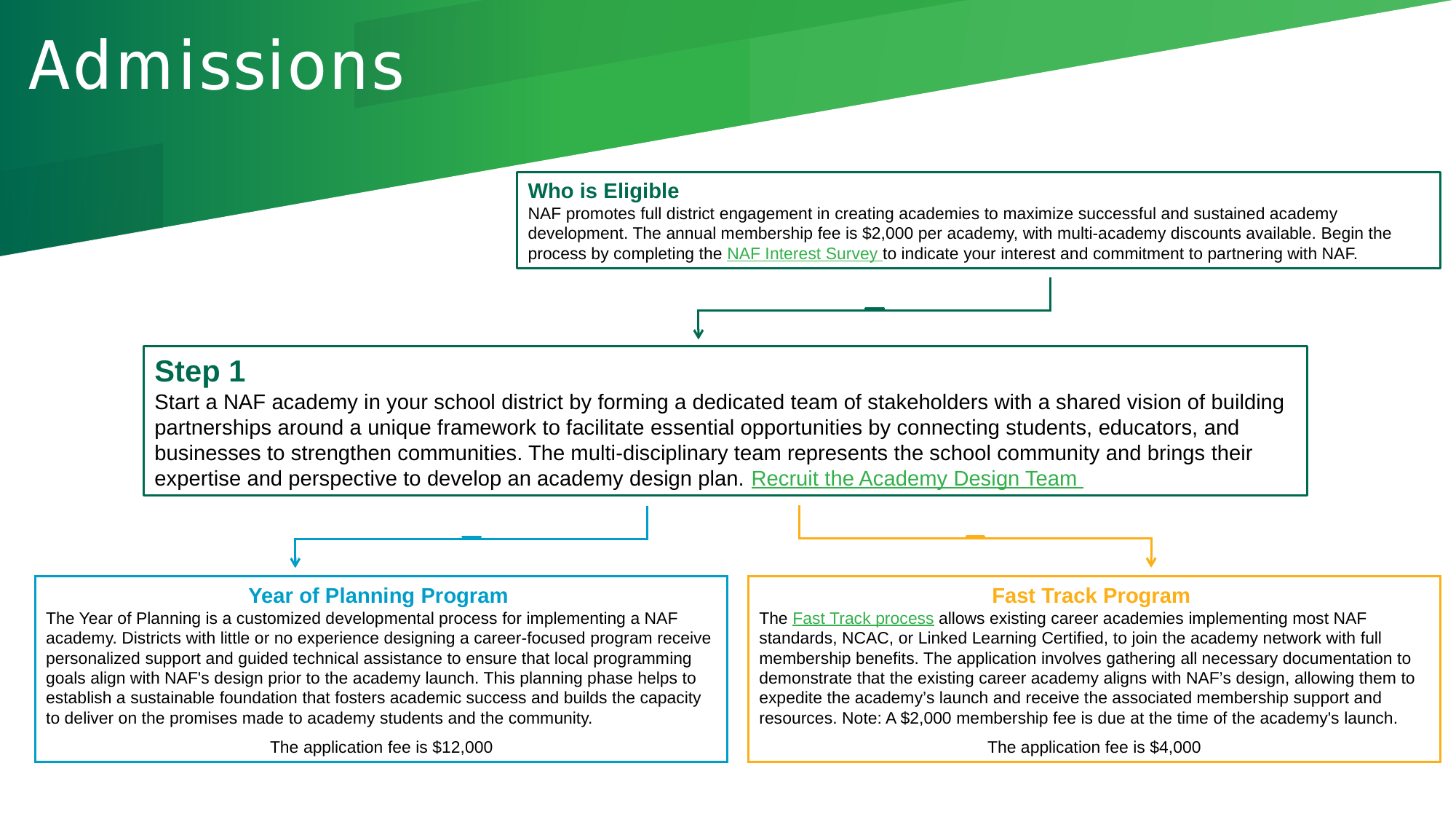

Admissions
Who is Eligible
NAF promotes full district engagement in creating academies to maximize successful and sustained academy development. The annual membership fee is $2,000 per academy, with multi-academy discounts available. Begin the process by completing the NAF Interest Survey to indicate your interest and commitment to partnering with NAF.

Step 1
Start a NAF academy in your school district by forming a dedicated team of stakeholders with a shared vision of building partnerships around a unique framework to facilitate essential opportunities by connecting students, educators, and businesses to strengthen communities. The multi-disciplinary team represents the school community and brings their expertise and perspective to develop an academy design plan. Recruit the Academy Design Team

Year of Planning Program
The Year of Planning is a customized developmental process for implementing a NAF academy. Districts with little or no experience designing a career-focused program receive personalized support and guided technical assistance to ensure that local programming goals align with NAF's design prior to the academy launch. This planning phase helps to establish a sustainable foundation that fosters academic success and builds the capacity to deliver on the promises made to academy students and the community.
The application fee is $12,000
Fast Track Program
The Fast Track process allows existing career academies implementing most NAF standards, NCAC, or Linked Learning Certified, to join the academy network with full membership benefits. The application involves gathering all necessary documentation to demonstrate that the existing career academy aligns with NAF’s design, allowing them to expedite the academy’s launch and receive the associated membership support and resources. Note: A $2,000 membership fee is due at the time of the academy's launch.
The application fee is $4,000